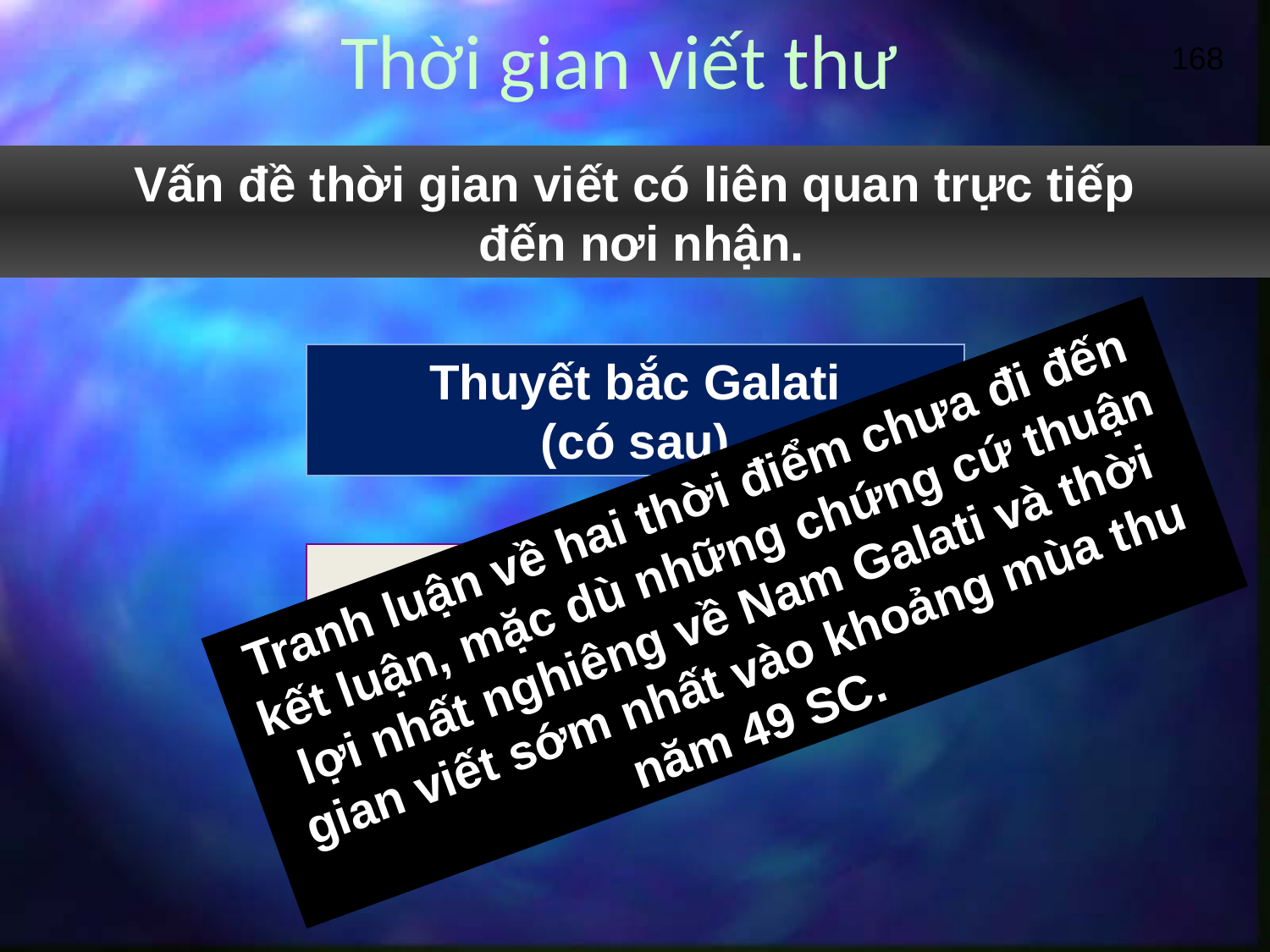

Thời gian viết thư
168
Vấn đề thời gian viết có liên quan trực tiếp
 đến nơi nhận.
Thuyết bắc Galati
(có sau)
Tranh luận về hai thời điểm chưa đi đến kết luận, mặc dù những chứng cứ thuận lợi nhất nghiêng về Nam Galati và thời gian viết sớm nhất vào khoảng mùa thu năm 49 SC.
Thuyết nam Galati
 (có trước)